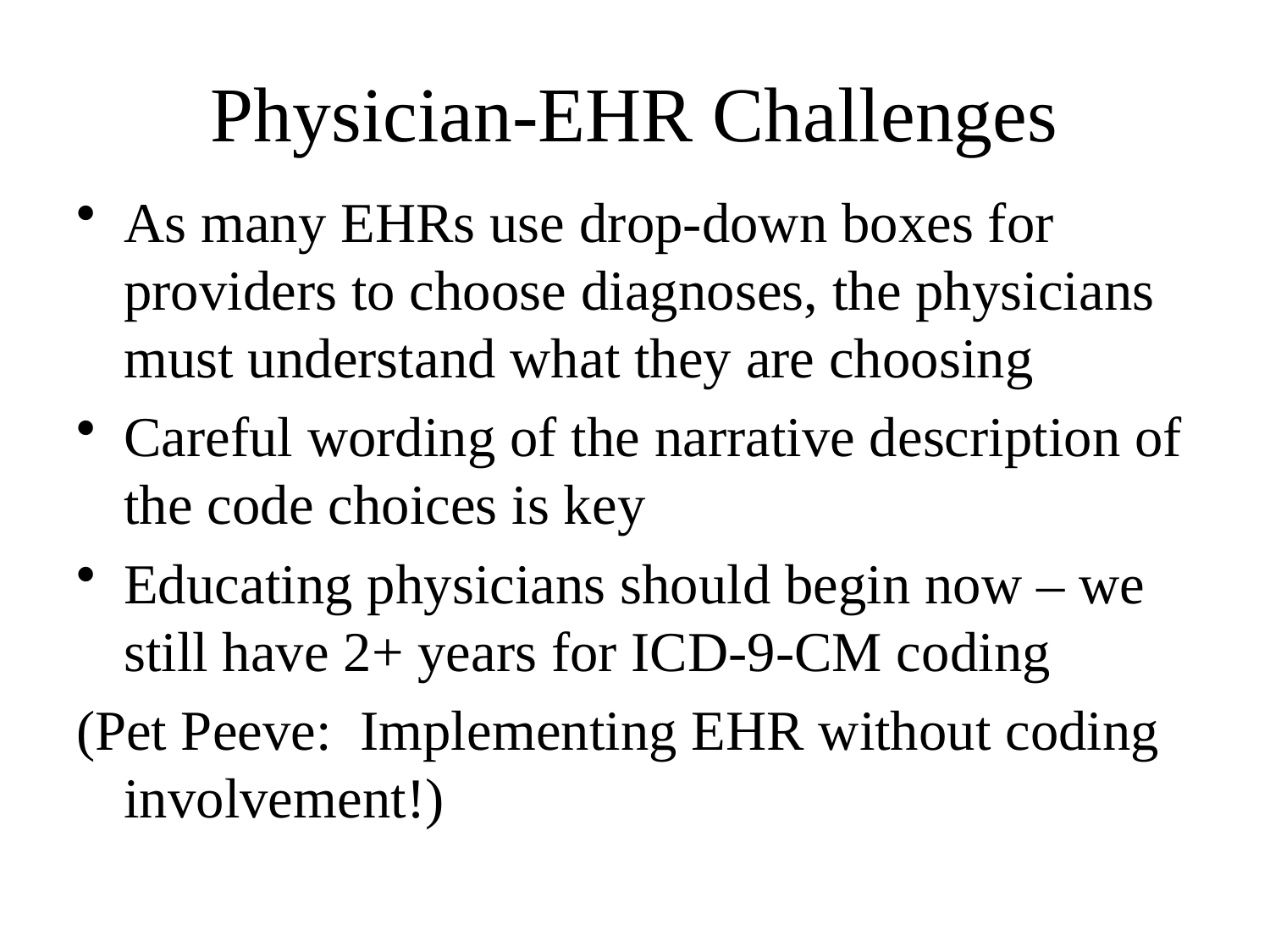

# Physician-EHR Challenges
As many EHRs use drop-down boxes for providers to choose diagnoses, the physicians must understand what they are choosing
Careful wording of the narrative description of the code choices is key
Educating physicians should begin now – we still have 2+ years for ICD-9-CM coding
(Pet Peeve:  Implementing EHR without coding involvement!)